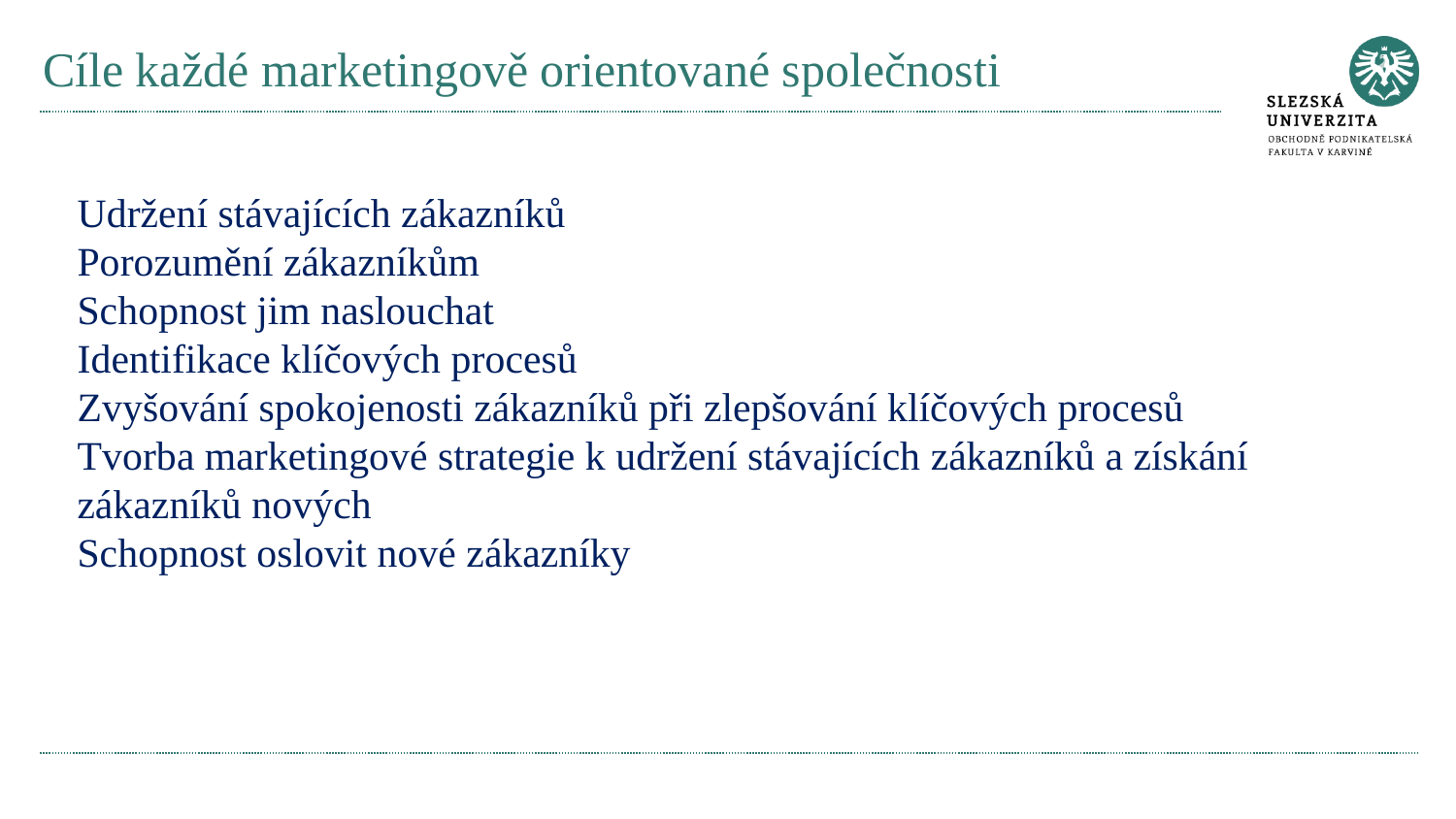

# Cíle každé marketingově orientované společnosti
Udržení stávajících zákazníků
Porozumění zákazníkům
Schopnost jim naslouchat
Identifikace klíčových procesů
Zvyšování spokojenosti zákazníků při zlepšování klíčových procesů
Tvorba marketingové strategie k udržení stávajících zákazníků a získání zákazníků nových
Schopnost oslovit nové zákazníky